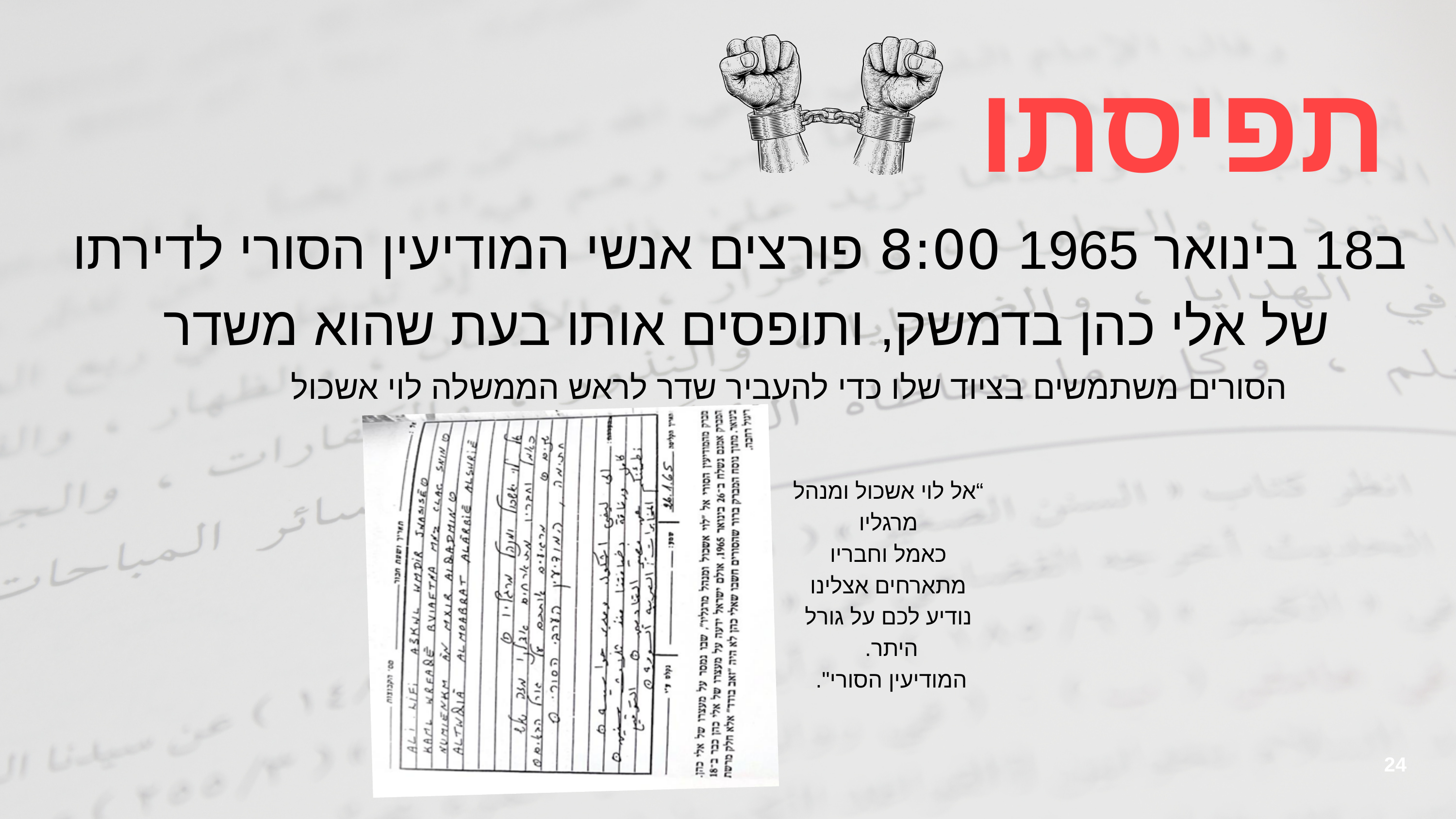

תפיסתו

ב18 בינואר 1965 8:00 פורצים אנשי המודיעין הסורי לדירתו של אלי כהן בדמשק, ותופסים אותו בעת שהוא משדר
הסורים משתמשים בציוד שלו כדי להעביר שדר לראש הממשלה לוי אשכול

“אל לוי אשכול ומנהל מרגליו
כאמל וחבריו מתארחים אצלינו נודיע לכם על גורל היתר.
המודיעין הסורי".

24